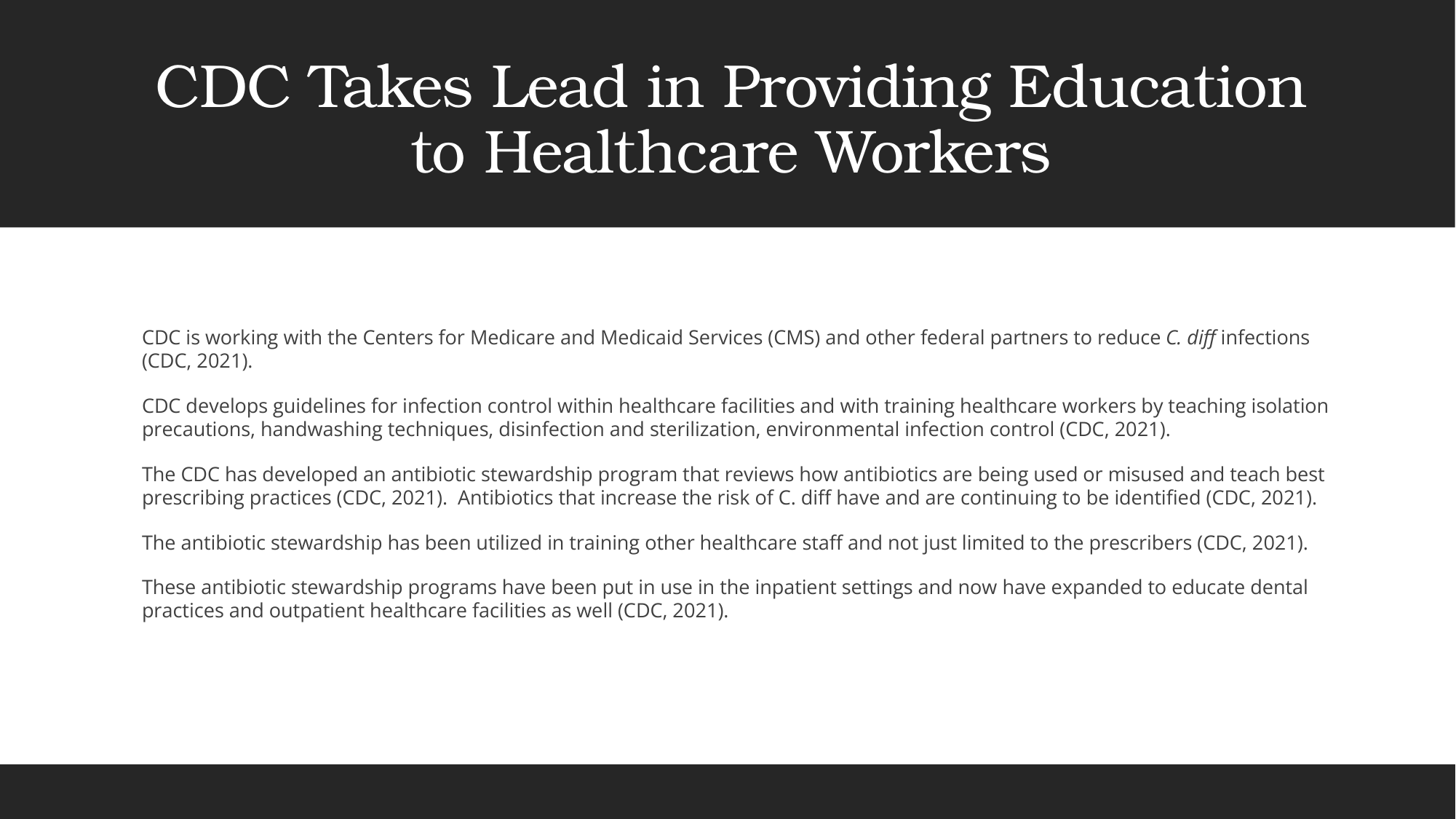

# CDC Takes Lead in Providing Education to Healthcare Workers
CDC is working with the Centers for Medicare and Medicaid Services (CMS) and other federal partners to reduce C. diff infections (CDC, 2021).
CDC develops guidelines for infection control within healthcare facilities and with training healthcare workers by teaching isolation precautions, handwashing techniques, disinfection and sterilization, environmental infection control (CDC, 2021).
The CDC has developed an antibiotic stewardship program that reviews how antibiotics are being used or misused and teach best prescribing practices (CDC, 2021).  Antibiotics that increase the risk of C. diff have and are continuing to be identified (CDC, 2021).
The antibiotic stewardship has been utilized in training other healthcare staff and not just limited to the prescribers (CDC, 2021).
These antibiotic stewardship programs have been put in use in the inpatient settings and now have expanded to educate dental practices and outpatient healthcare facilities as well (CDC, 2021).